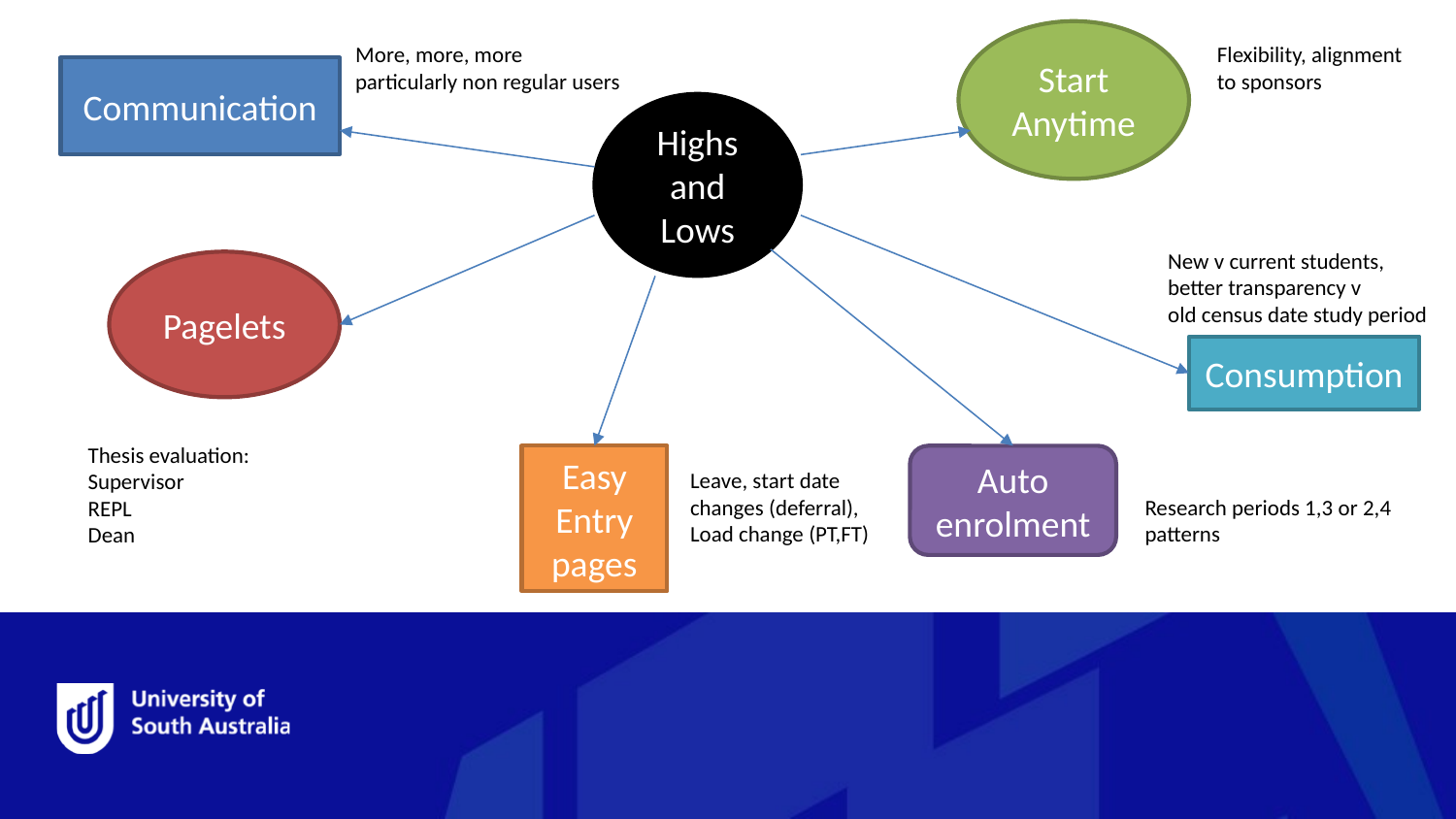

Start Anytime
More, more, more
particularly non regular users
Flexibility, alignment
to sponsors
Communication
Highs and Lows
New v current students,
better transparency v
old census date study period
Pagelets
Consumption
Thesis evaluation:
Supervisor
REPL
Dean
Easy Entry pages
Auto enrolment
Leave, start date
changes (deferral),
Load change (PT,FT)
Research periods 1,3 or 2,4
patterns